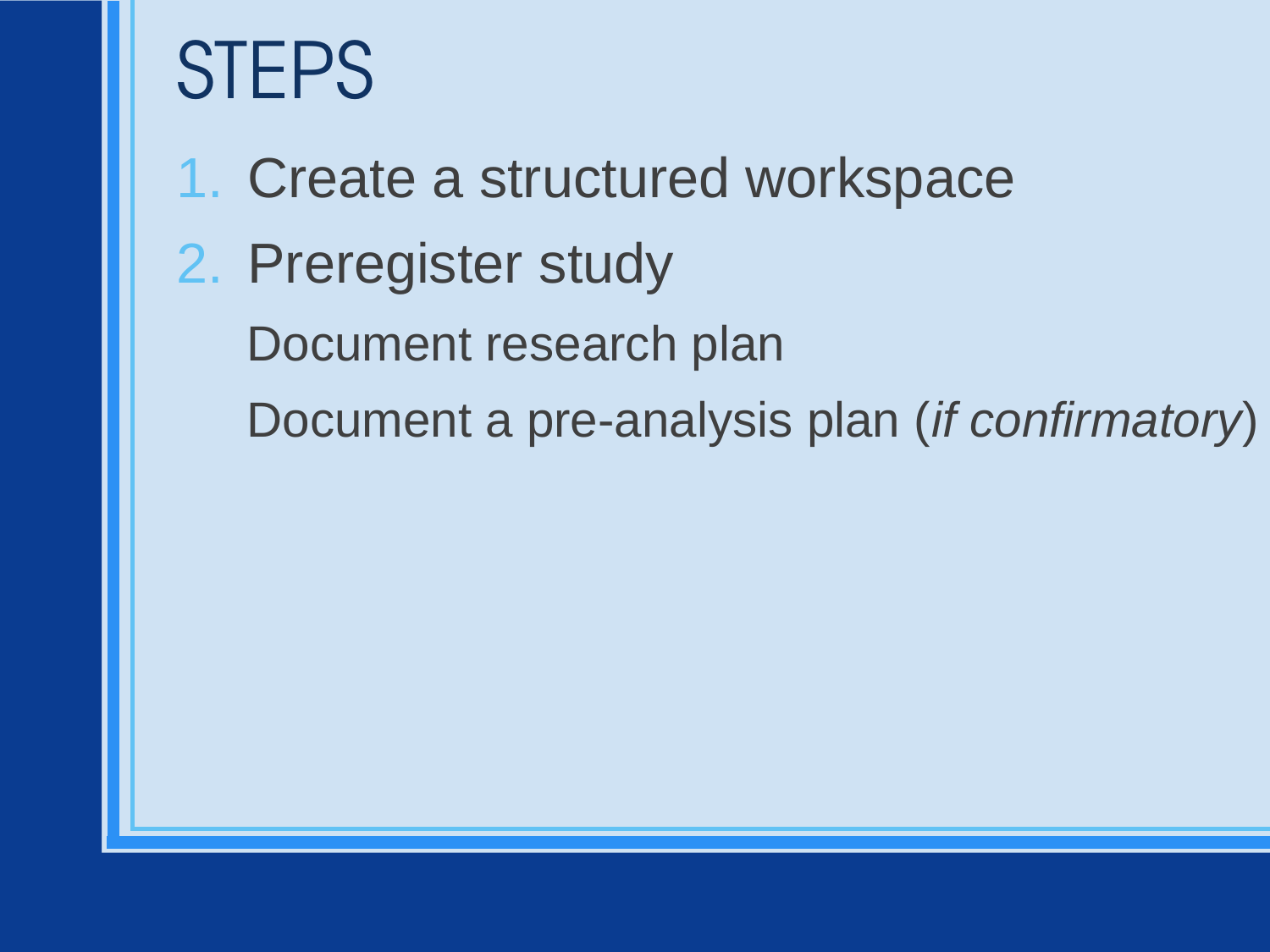

STEPS
Create a structured workspace
Preregister study
Document research plan
Document a pre-analysis plan (if confirmatory)